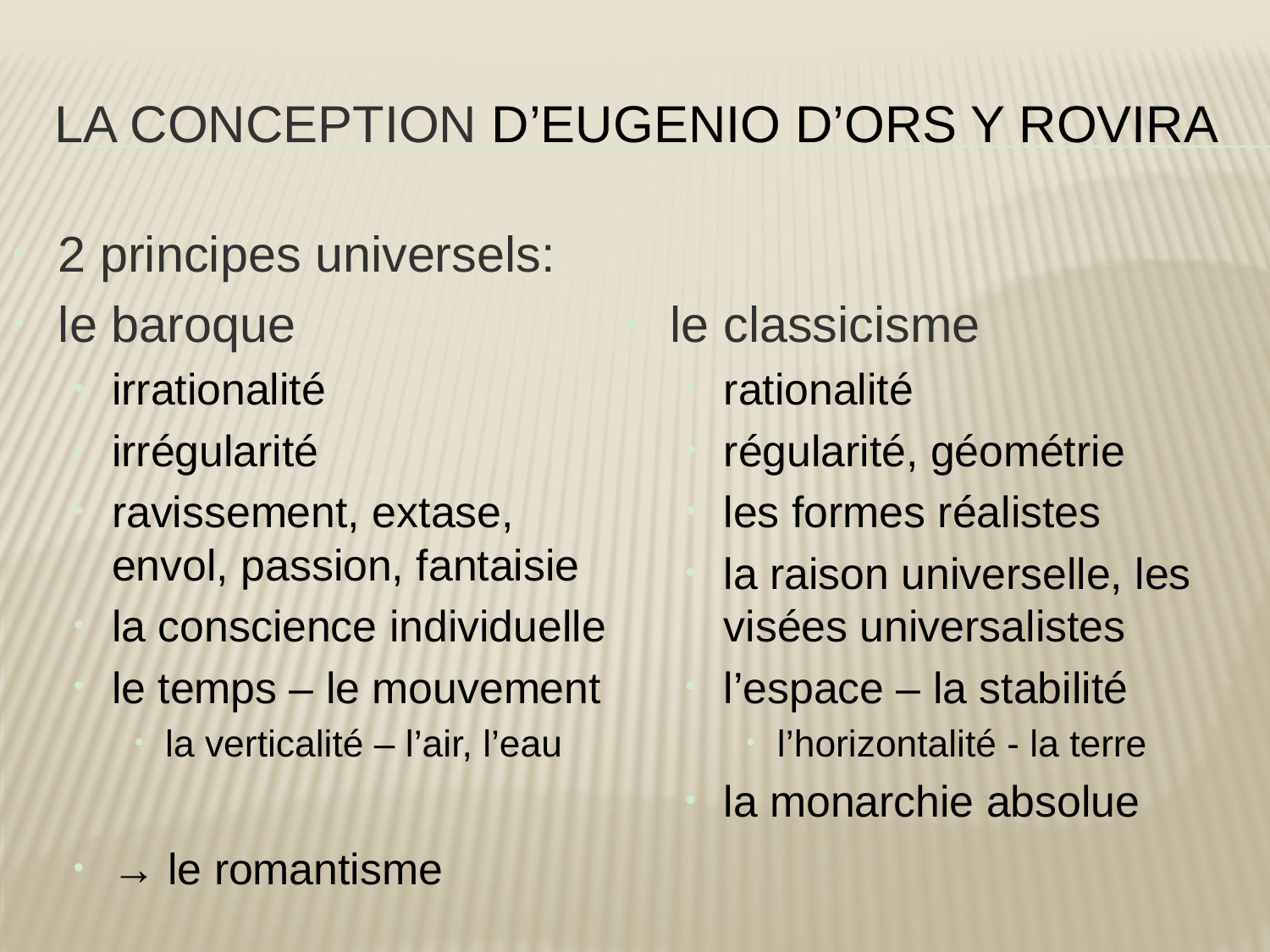

# La conception d’Eugenio d’Ors y Rovira
2 principes universels:
le baroque
irrationalité
irrégularité
ravissement, extase, envol, passion, fantaisie
la conscience individuelle
le temps – le mouvement
la verticalité – l’air, l’eau

→ le romantisme

le classicisme
rationalité
régularité, géométrie
les formes réalistes
la raison universelle, les visées universalistes
l’espace – la stabilité
l’horizontalité - la terre
la monarchie absolue